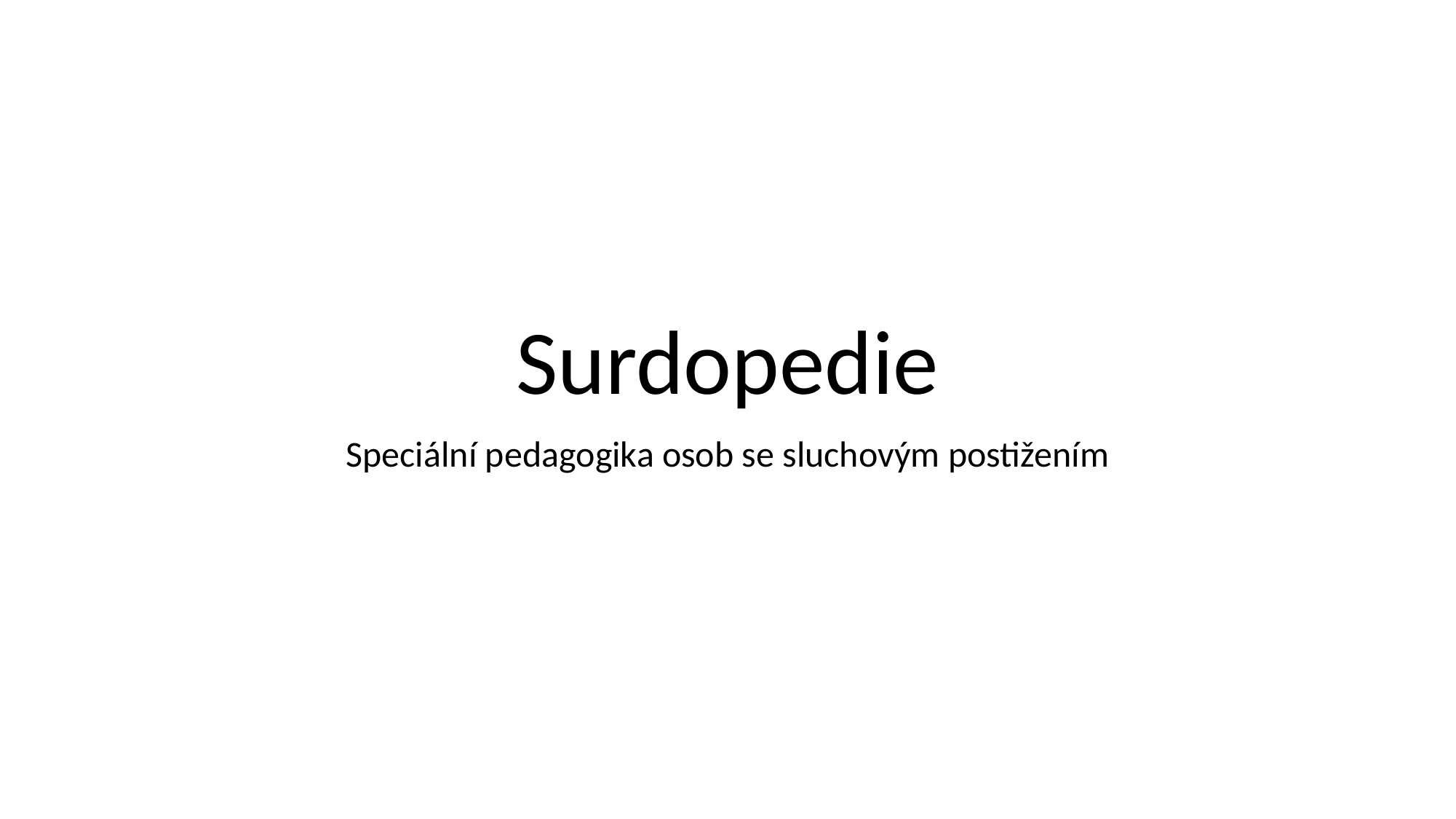

# Surdopedie
Speciální pedagogika osob se sluchovým postižením